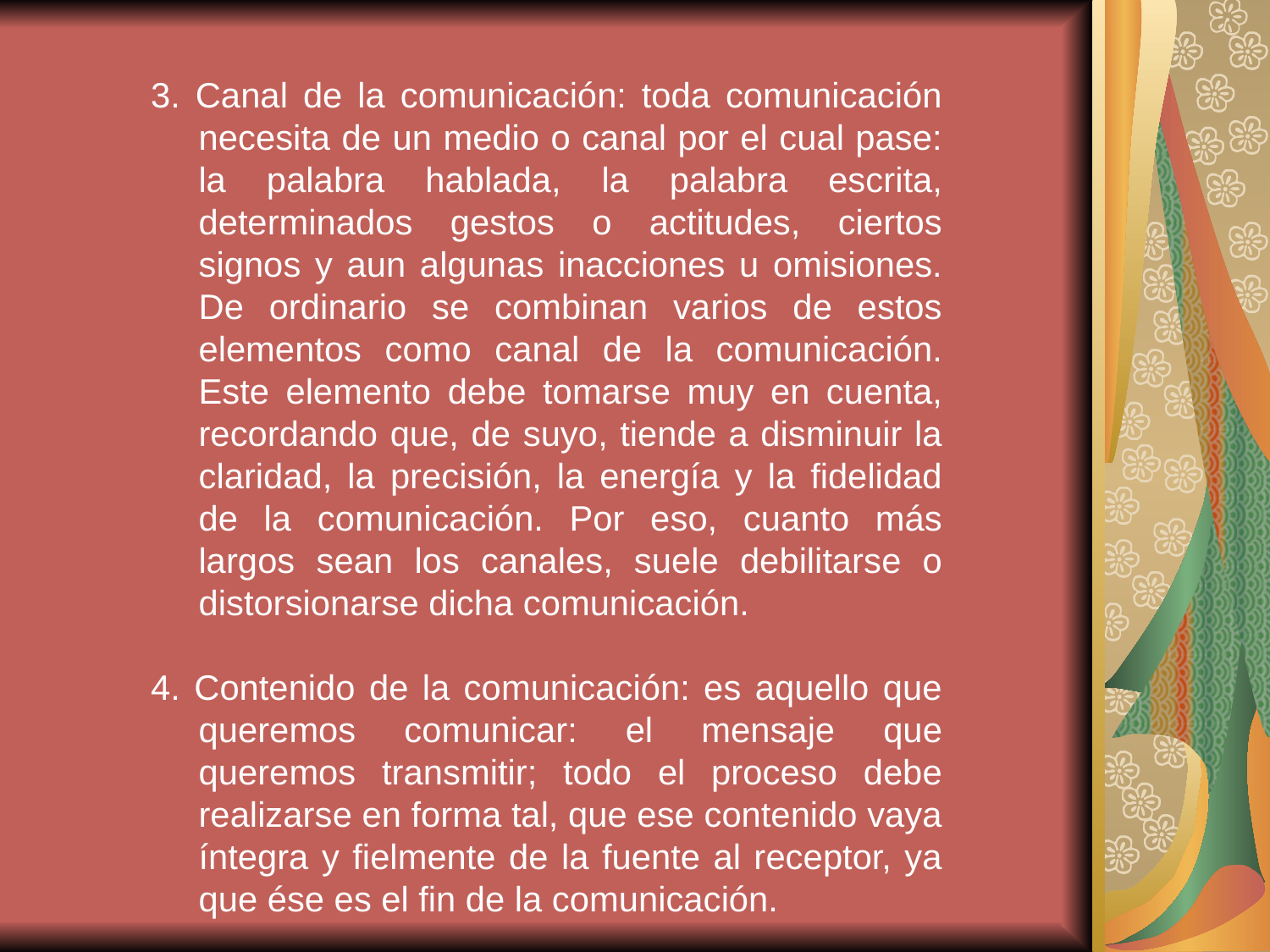

3. Canal de la comunicación: toda comunicación necesita de un medio o canal por el cual pase: la palabra hablada, la palabra escrita, determinados gestos o actitudes, ciertos signos y aun algunas inacciones u omisiones. De ordinario se combinan varios de estos elementos como canal de la comunicación. Este elemento debe tomarse muy en cuenta, recordando que, de suyo, tiende a disminuir la claridad, la precisión, la energía y la fidelidad de la comunicación. Por eso, cuanto más largos sean los canales, suele debilitarse o distorsionarse dicha comunicación.

4. Contenido de la comunicación: es aquello que queremos comunicar: el mensaje que queremos transmitir; todo el proceso debe realizarse en forma tal, que ese contenido vaya íntegra y fielmente de la fuente al receptor, ya que ése es el fin de la comunicación.